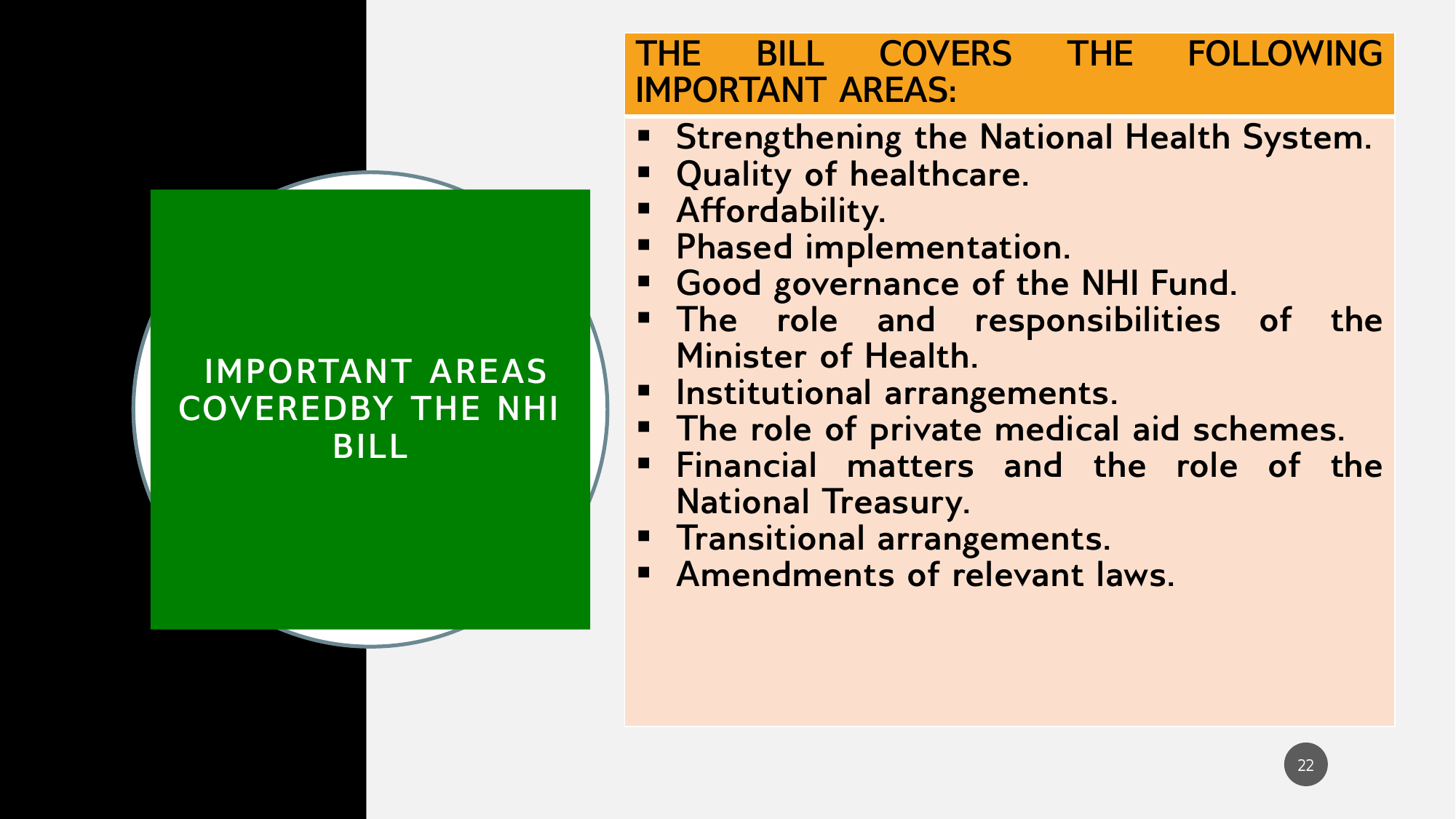

| THE BILL COVERS THE FOLLOWING IMPORTANT AREAS: |
| --- |
| Strengthening the National Health System. Quality of healthcare. Affordability. Phased implementation. Good governance of the NHI Fund. The role and responsibilities of the Minister of Health. Institutional arrangements. The role of private medical aid schemes. Financial matters and the role of the National Treasury. Transitional arrangements. Amendments of relevant laws. |

# IMPORTANT AREAS COVEREDBY THE NHI BILL
22